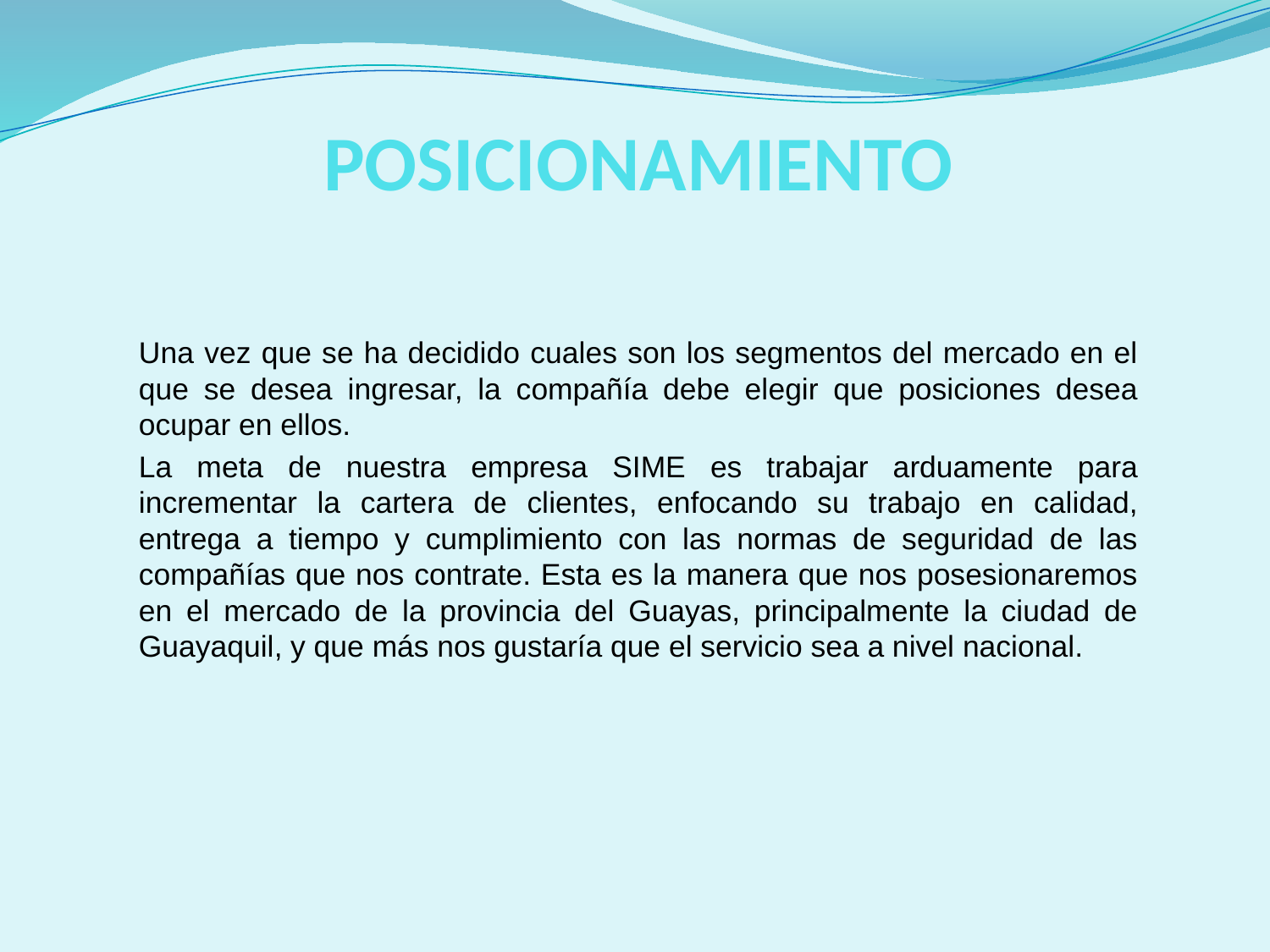

POSICIONAMIENTO
Una vez que se ha decidido cuales son los segmentos del mercado en el que se desea ingresar, la compañía debe elegir que posiciones desea ocupar en ellos.
La meta de nuestra empresa SIME es trabajar arduamente para incrementar la cartera de clientes, enfocando su trabajo en calidad, entrega a tiempo y cumplimiento con las normas de seguridad de las compañías que nos contrate. Esta es la manera que nos posesionaremos en el mercado de la provincia del Guayas, principalmente la ciudad de Guayaquil, y que más nos gustaría que el servicio sea a nivel nacional.